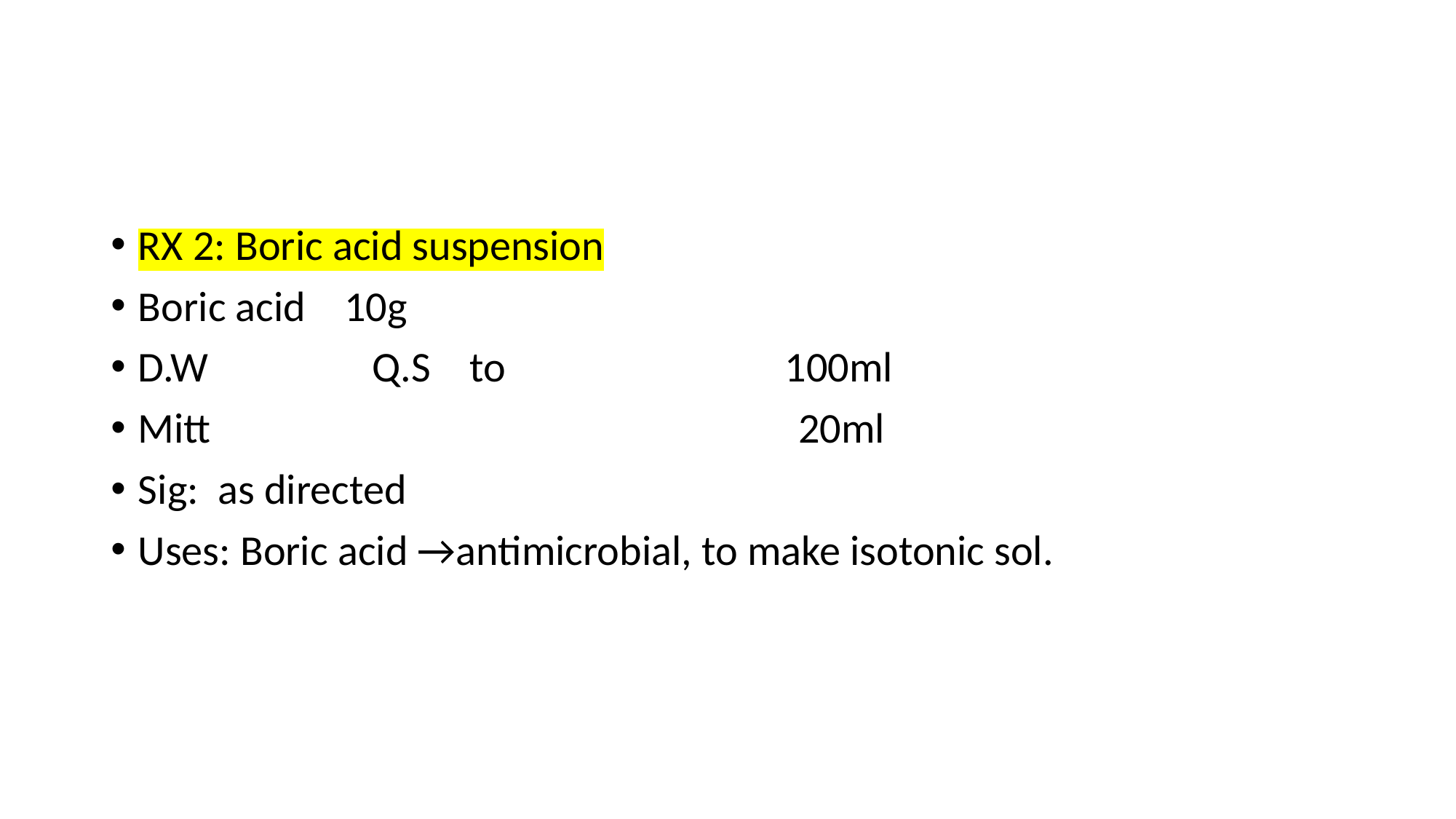

#
RX 2: Boric acid suspension
Boric acid    10g
D.W                 Q.S    to                             100ml
Mitt                                                             20ml
Sig:  as directed
Uses: Boric acid →antimicrobial, to make isotonic sol.